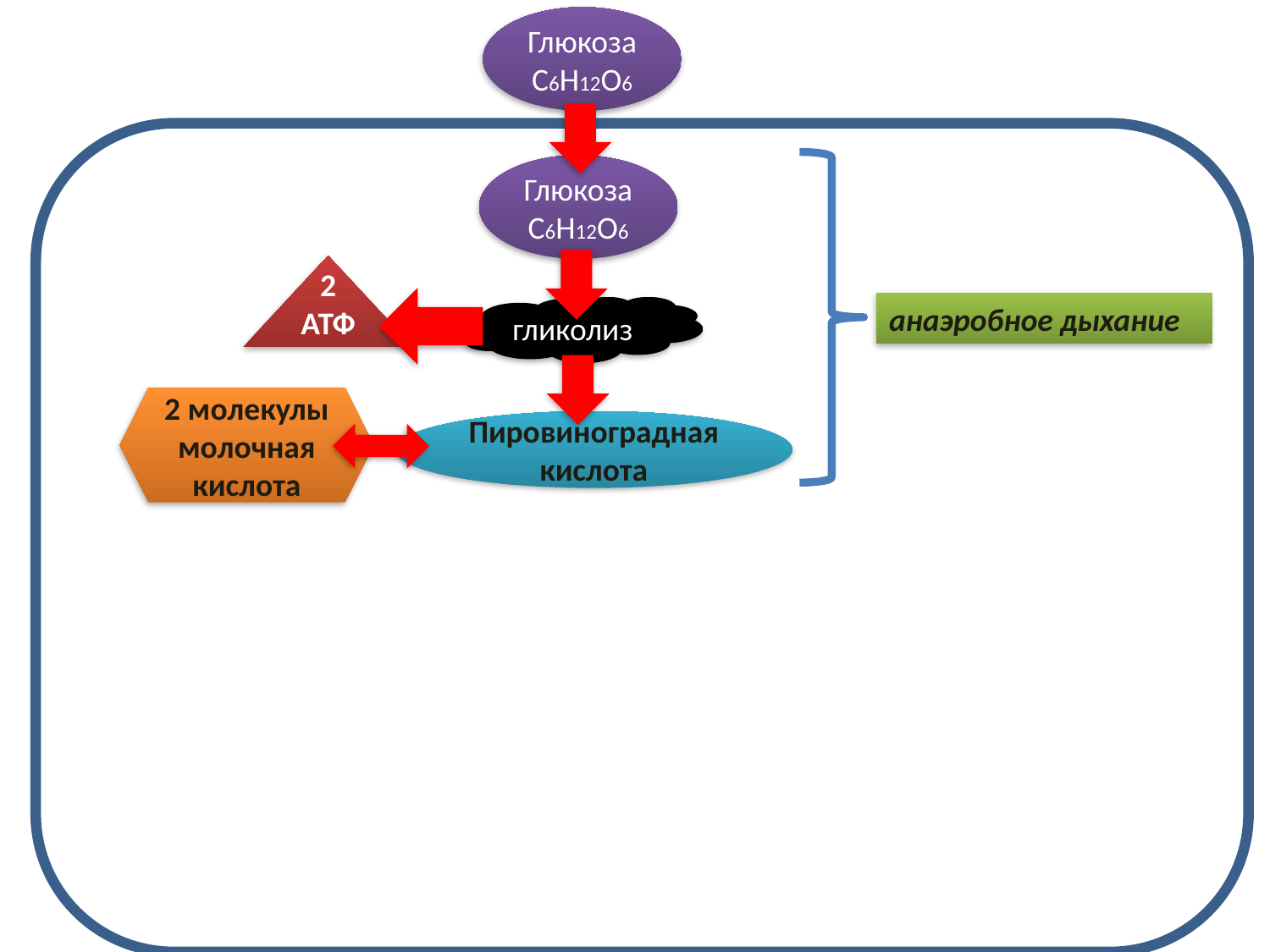

Глюкоза С6Н12О6

Глюкоза С6Н12О6

2 АТФ

анаэробное дыхание
гликолиз

2 молекулы молочная кислота
Пировиноградная кислота